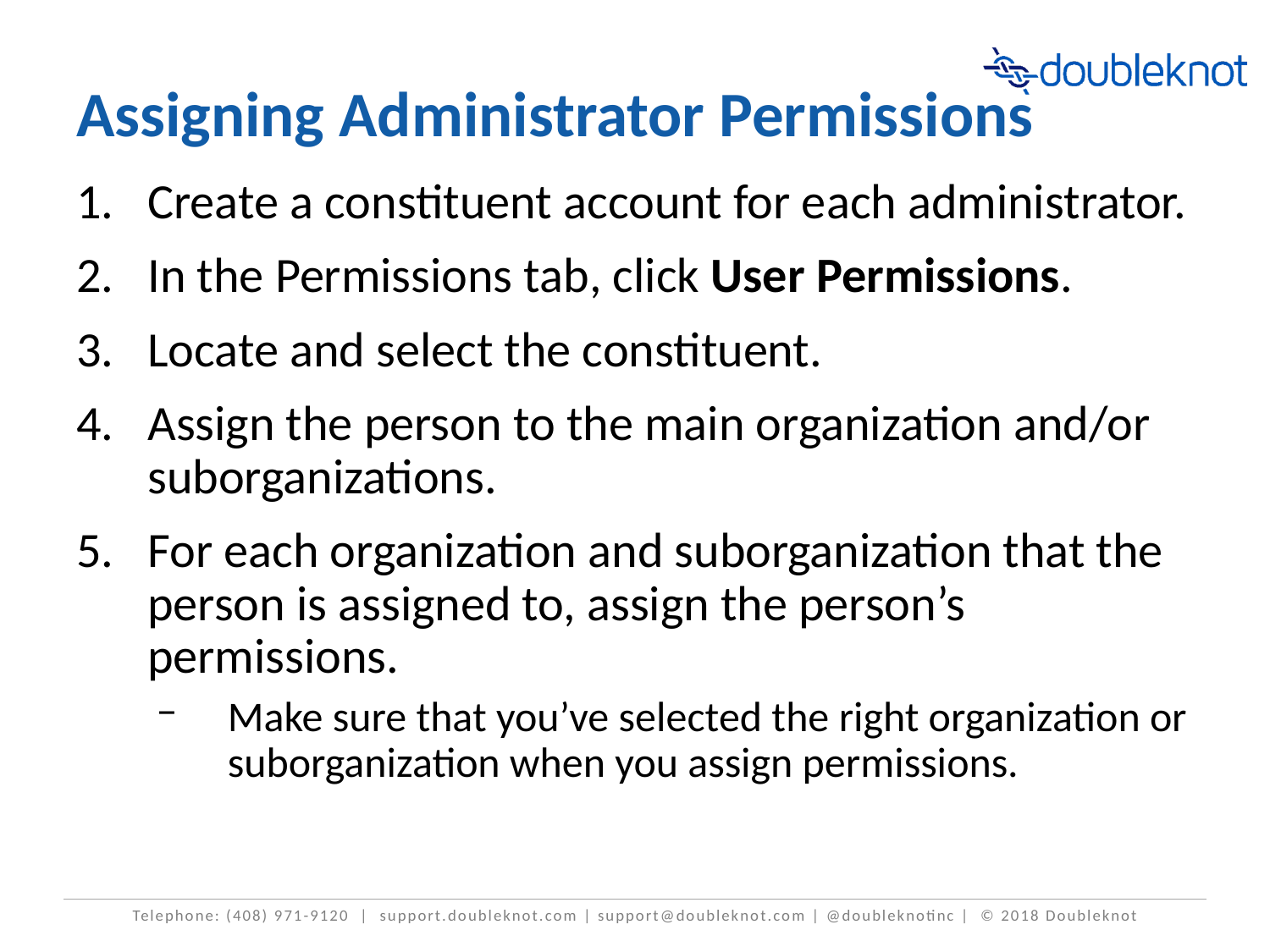

# Assigning Administrator Permissions
Create a constituent account for each administrator.
In the Permissions tab, click User Permissions.
Locate and select the constituent.
Assign the person to the main organization and/or suborganizations.
For each organization and suborganization that the person is assigned to, assign the person’s permissions.
Make sure that you’ve selected the right organization or suborganization when you assign permissions.